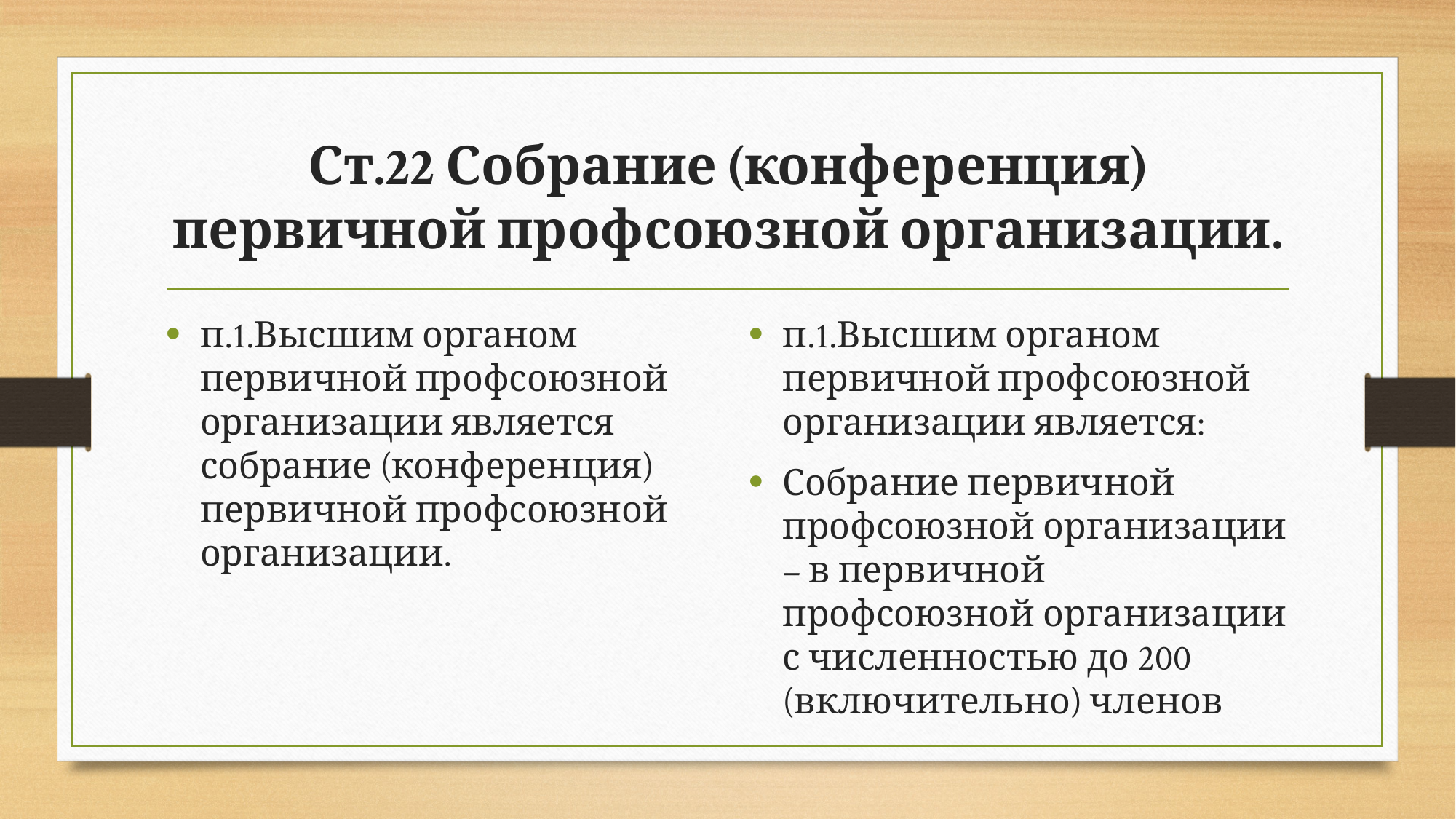

# Ст.22 Собрание (конференция) первичной профсоюзной организации.
п.1.Высшим органом первичной профсоюзной организации является собрание (конференция) первичной профсоюзной организации.
п.1.Высшим органом первичной профсоюзной организации является:
Собрание первичной профсоюзной организации – в первичной профсоюзной организации с численностью до 200 (включительно) членов